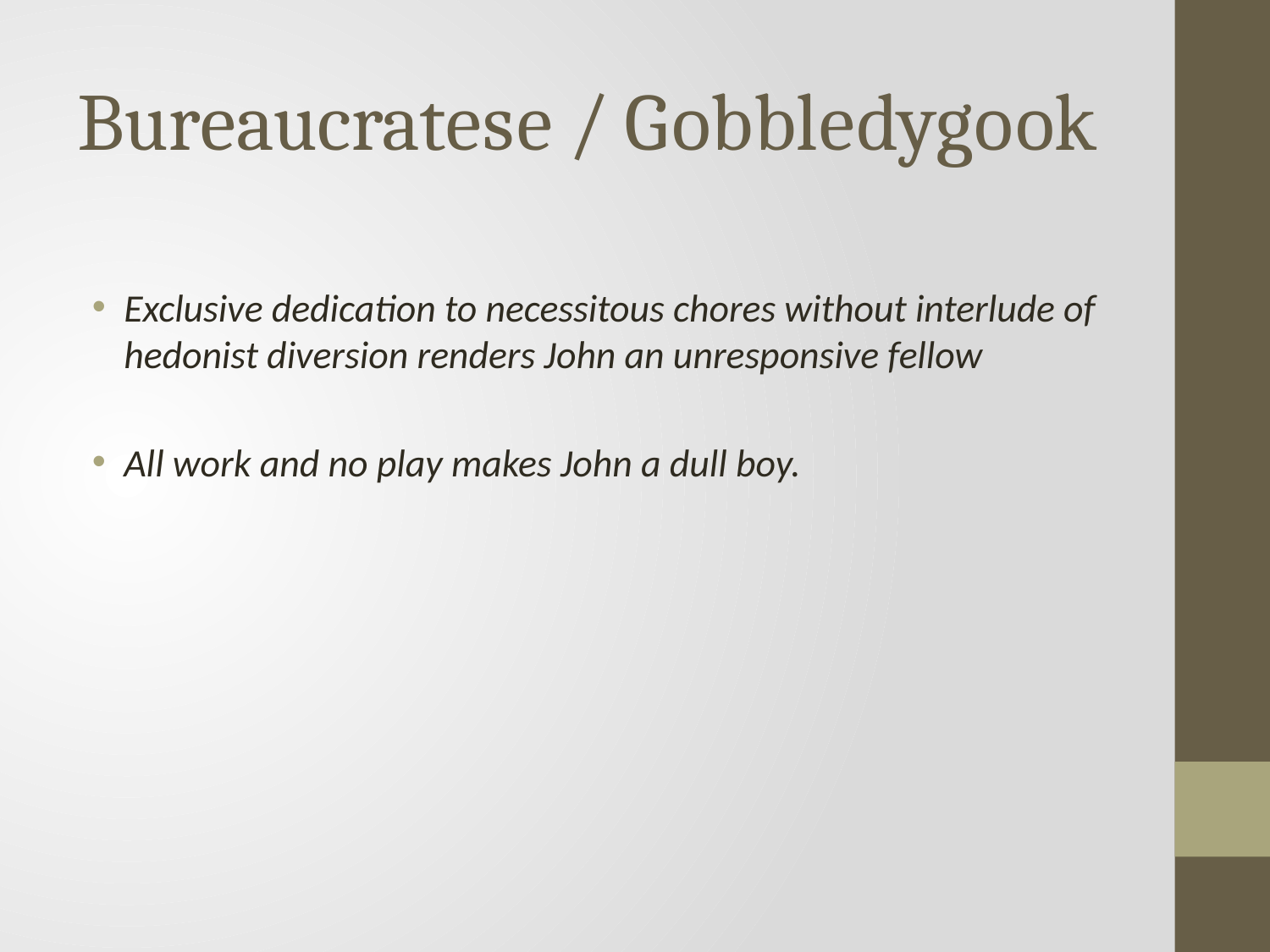

# Bureaucratese / Gobbledygook

Exclusive dedication to necessitous chores without interlude of hedonist diversion renders John an unresponsive fellow

All work and no play makes John a dull boy.